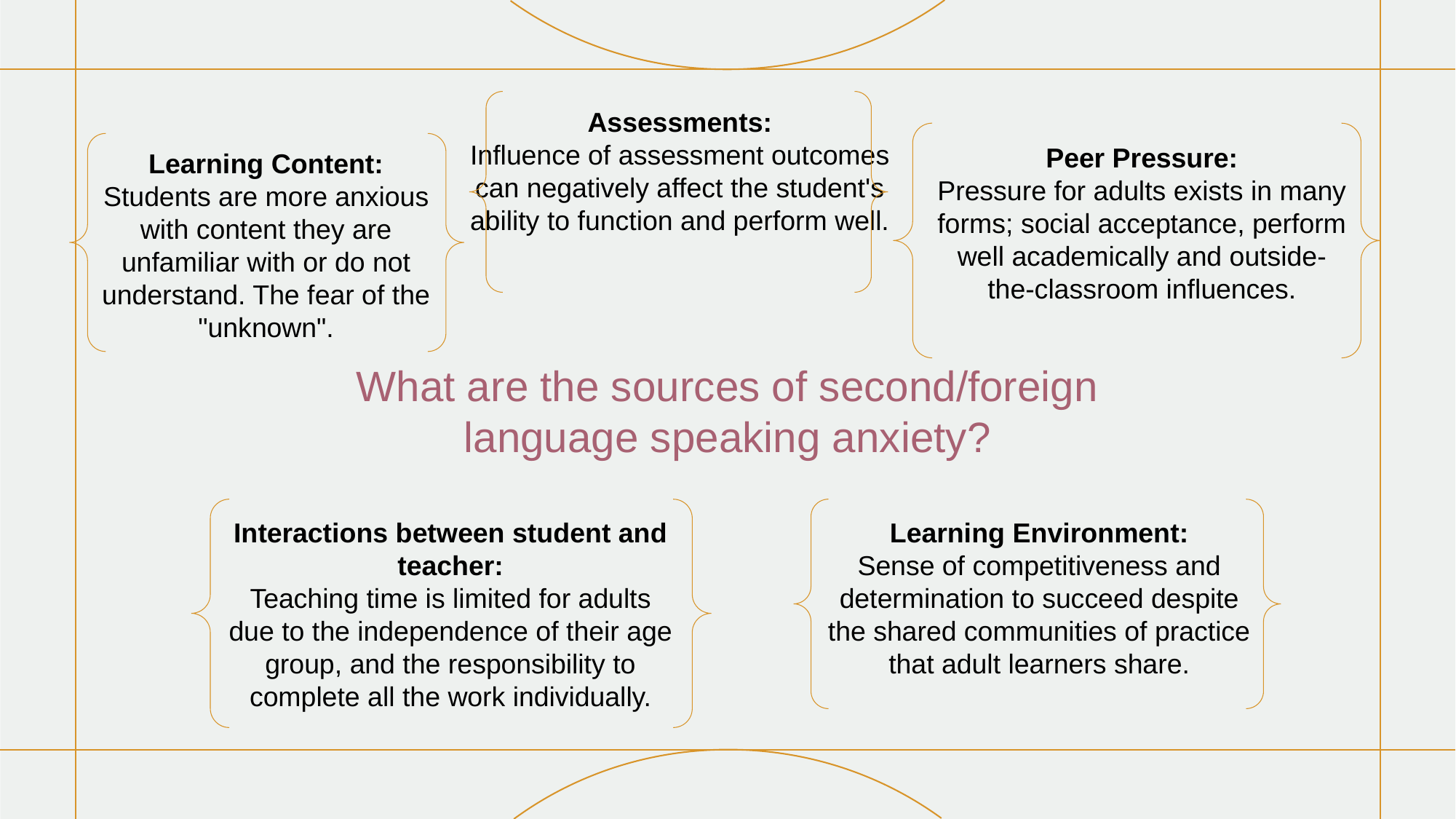

Assessments:
Influence of assessment outcomes can negatively affect the student's ability to function and perform well.

Peer Pressure:
Pressure for adults exists in many forms; social acceptance, perform well academically and outside-the-classroom influences.
Learning Content:
Students are more anxious with content they are unfamiliar with or do not understand. The fear of the "unknown".
# What are the sources of second/foreign language speaking anxiety?

Interactions between student and teacher:
Teaching time is limited for adults due to the independence of their age group, and the responsibility to complete all the work individually.
Learning Environment:
Sense of competitiveness and determination to succeed despite the shared communities of practice that adult learners share.